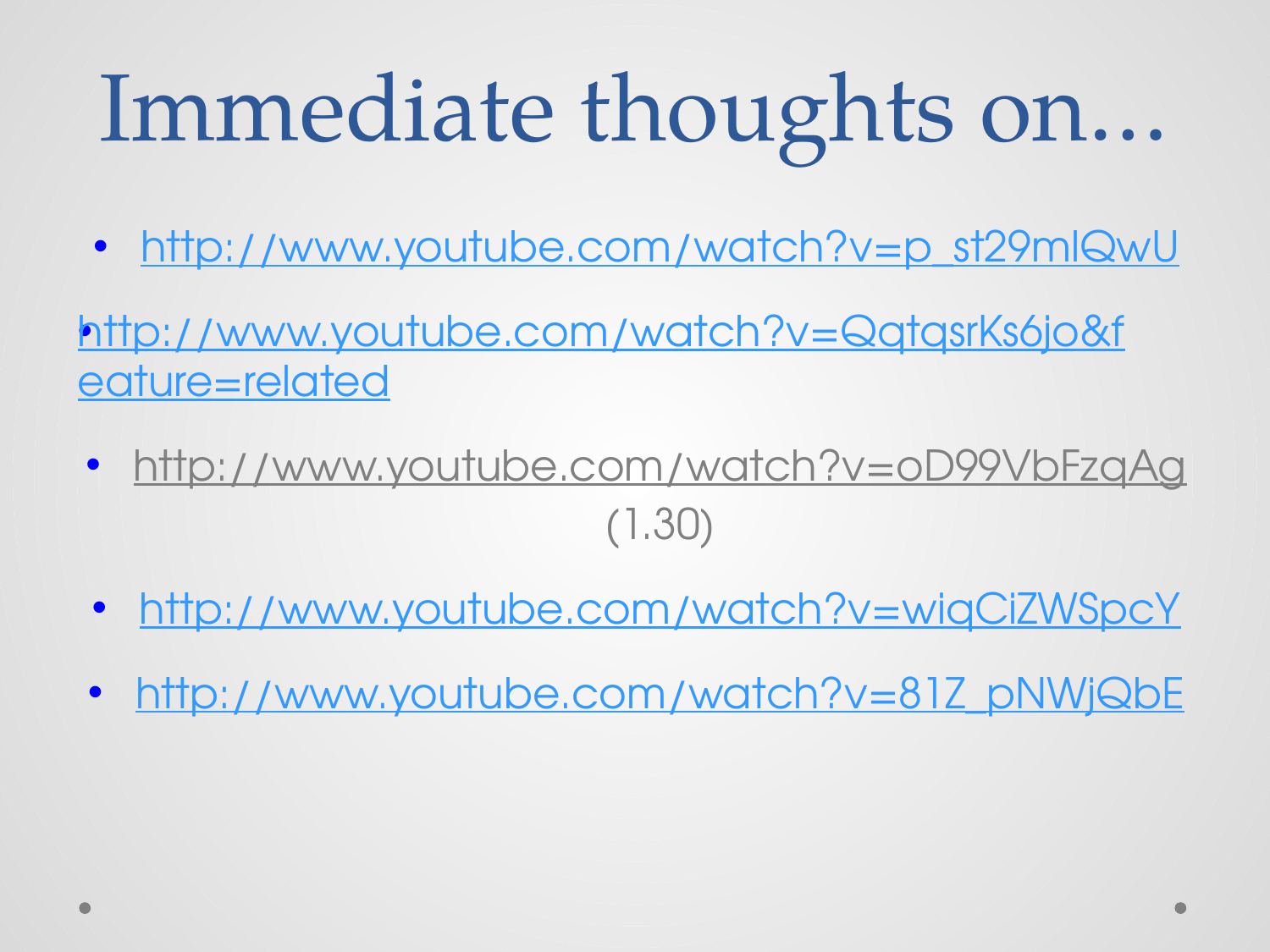

# Immediate thoughts on…
http://www.youtube.com/watch?v=p_st29mlQwU
http://www.youtube.com/watch?v=QqtqsrKs6jo&feature=related
http://www.youtube.com/watch?v=oD99VbFzqAg (1.30)
http://www.youtube.com/watch?v=wiqCiZWSpcY
http://www.youtube.com/watch?v=81Z_pNWjQbE